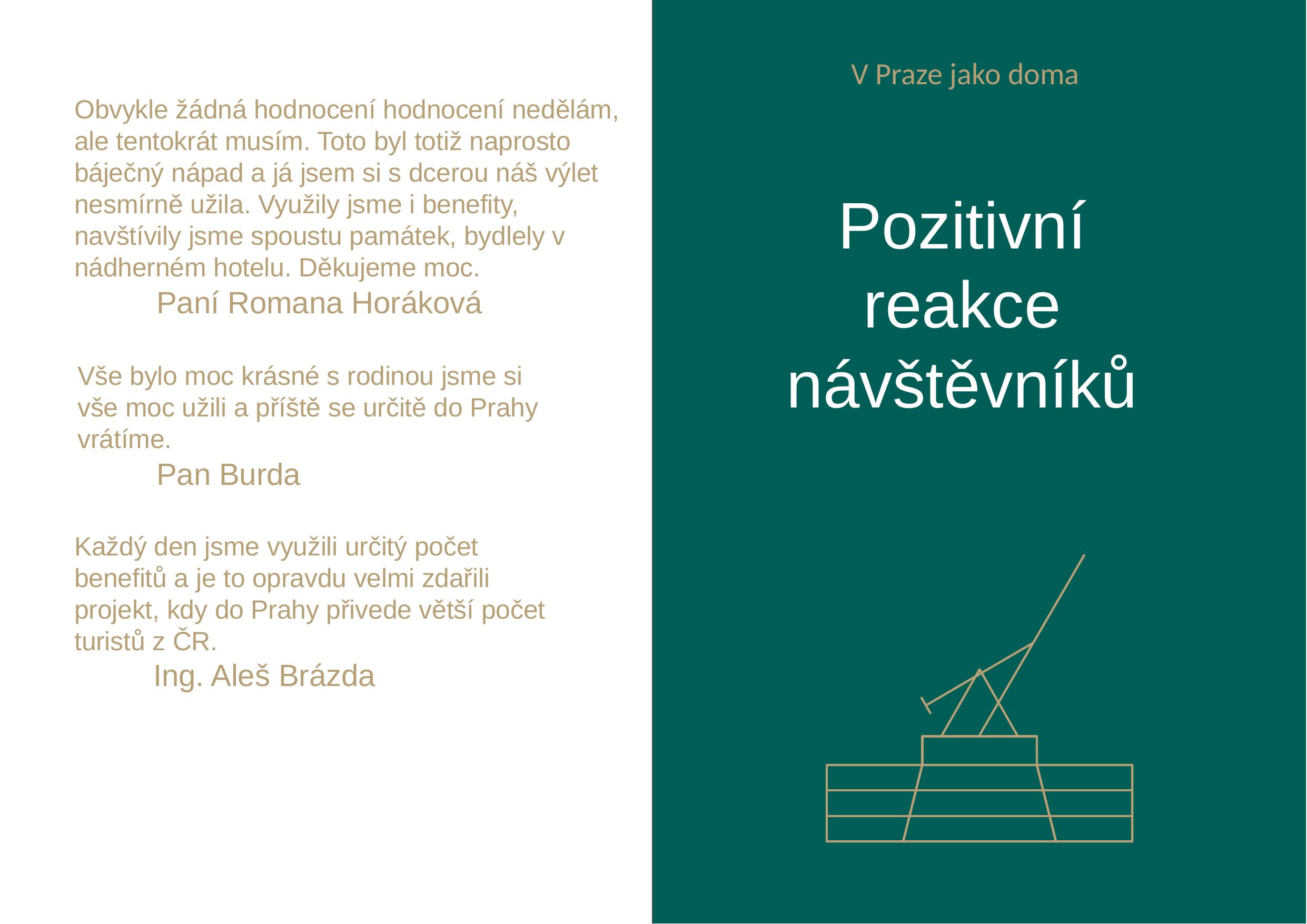

V Praze jako doma
Obvykle žádná hodnocení hodnocení nedělám, ale tentokrát musím. Toto byl totiž naprosto báječný nápad a já jsem si s dcerou náš výlet nesmírně užila. Využily jsme i benefity, navštívily jsme spoustu památek, bydlely v nádherném hotelu. Děkujeme moc.
	Paní Romana Horáková

Vše bylo moc krásné s rodinou jsme si vše moc užili a příště se určitě do Prahy vrátíme.
	Pan Burda

Každý den jsme využili určitý počet benefitů a je to opravdu velmi zdařili projekt, kdy do Prahy přivede větší počet turistů z ČR.
 	Ing. Aleš Brázda

Pozitivní reakce
návštěvníků

7